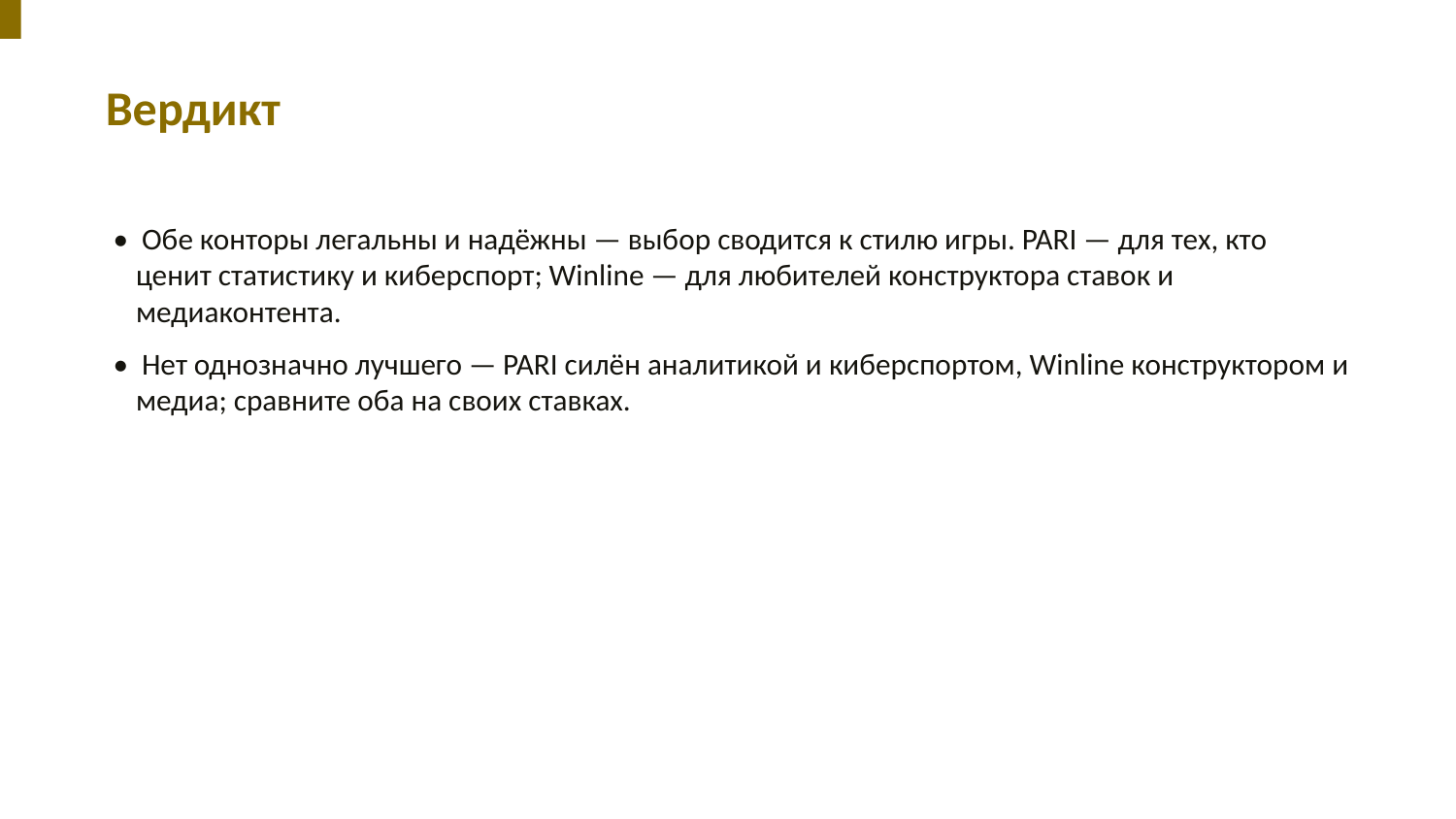

Вердикт
•  Обе конторы легальны и надёжны — выбор сводится к стилю игры. PARI — для тех, кто ценит статистику и киберспорт; Winline — для любителей конструктора ставок и медиаконтента.
•  Нет однозначно лучшего — PARI силён аналитикой и киберспортом, Winline конструктором и медиа; сравните оба на своих ставках.